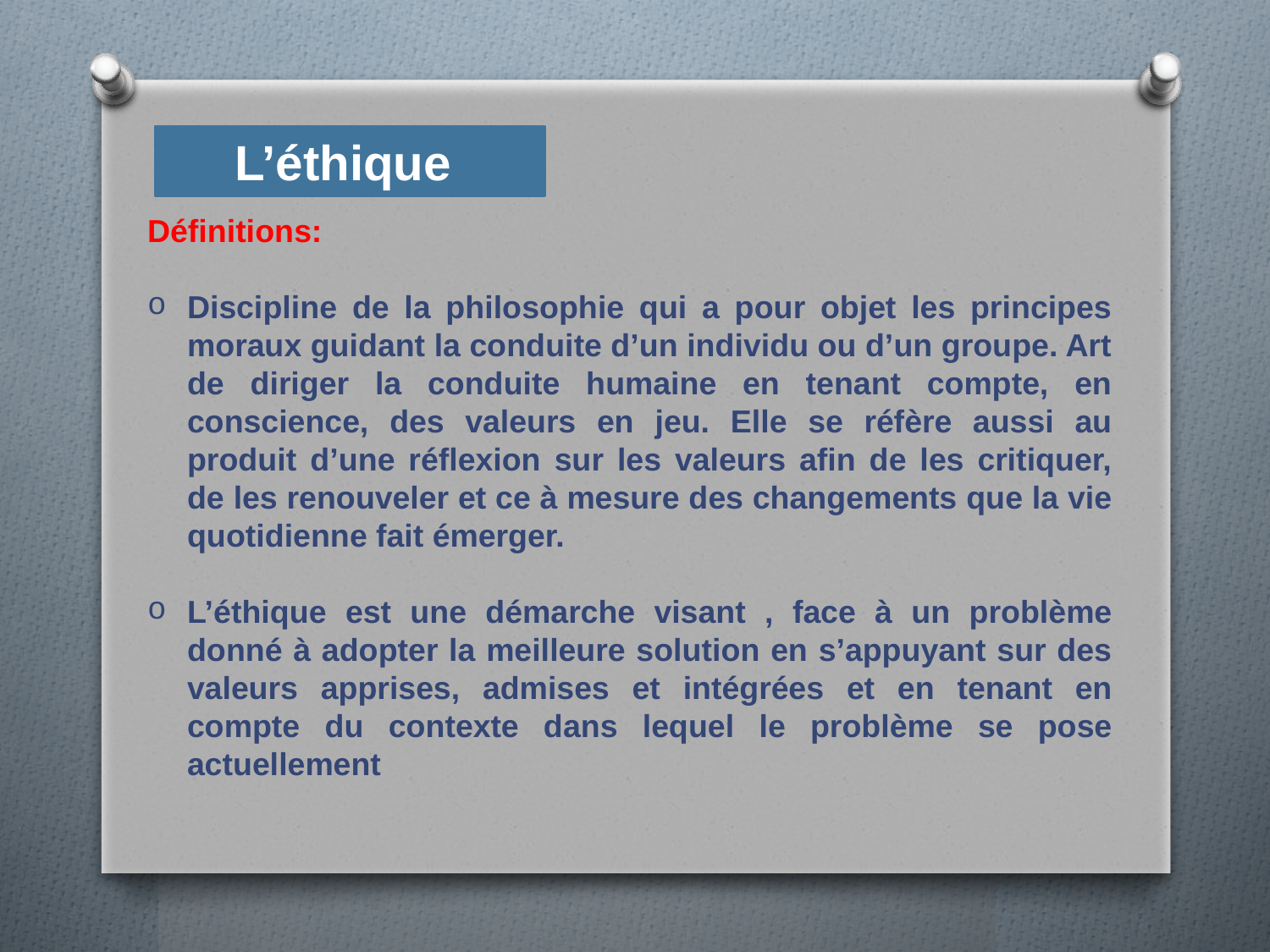

L’éthique
Définitions:

Discipline de la philosophie qui a pour objet les principes moraux guidant la conduite d’un individu ou d’un groupe. Art de diriger la conduite humaine en tenant compte, en conscience, des valeurs en jeu. Elle se réfère aussi au produit d’une réflexion sur les valeurs afin de les critiquer, de les renouveler et ce à mesure des changements que la vie quotidienne fait émerger.

L’éthique est une démarche visant , face à un problème donné à adopter la meilleure solution en s’appuyant sur des valeurs apprises, admises et intégrées et en tenant en compte du contexte dans lequel le problème se pose actuellement